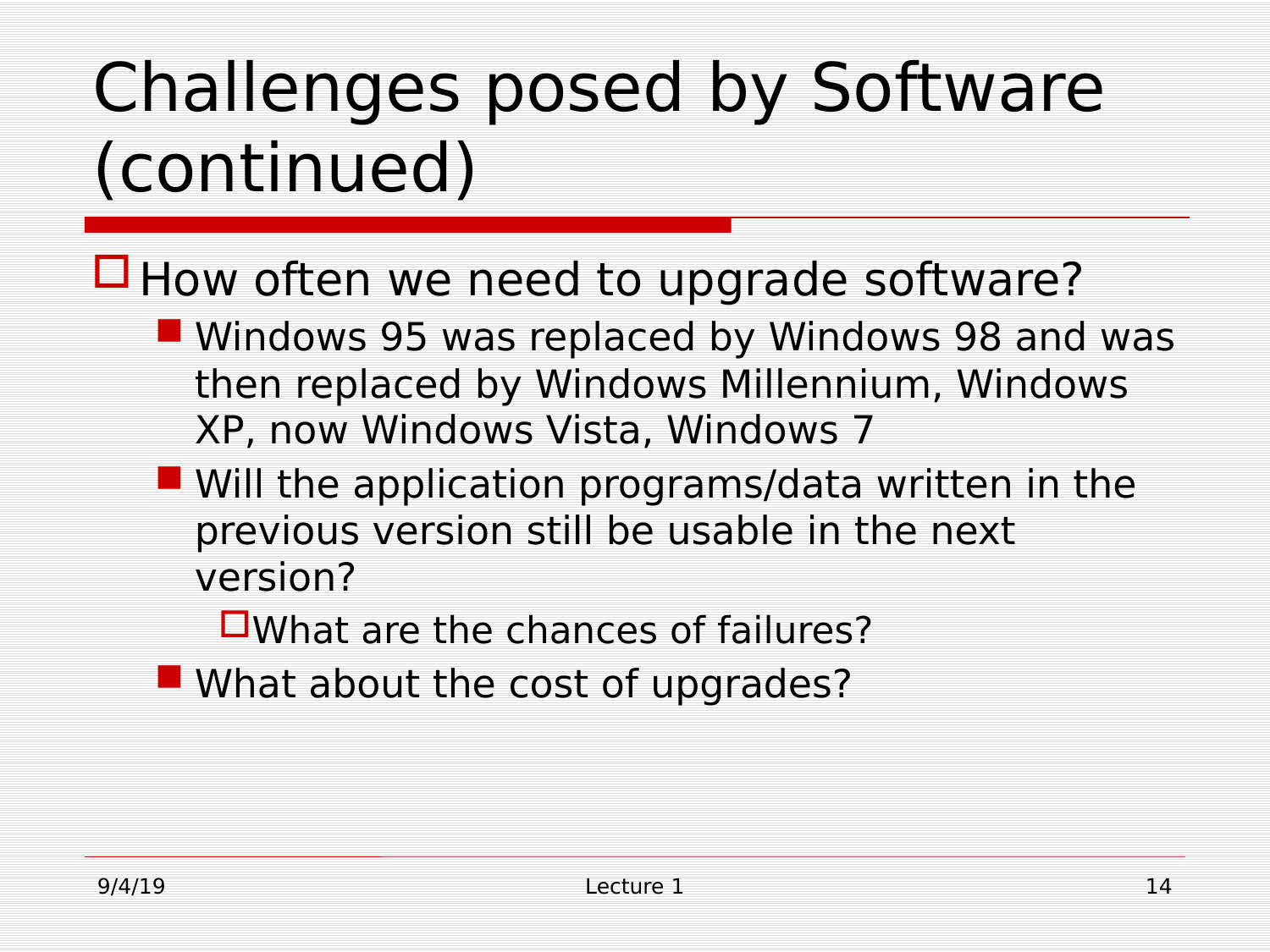

# Challenges posed by Software (continued)
How often we need to upgrade software?
Windows 95 was replaced by Windows 98 and was then replaced by Windows Millennium, Windows XP, now Windows Vista, Windows 7
Will the application programs/data written in the previous version still be usable in the next version?
What are the chances of failures?
What about the cost of upgrades?
9/4/19
Lecture 1
14